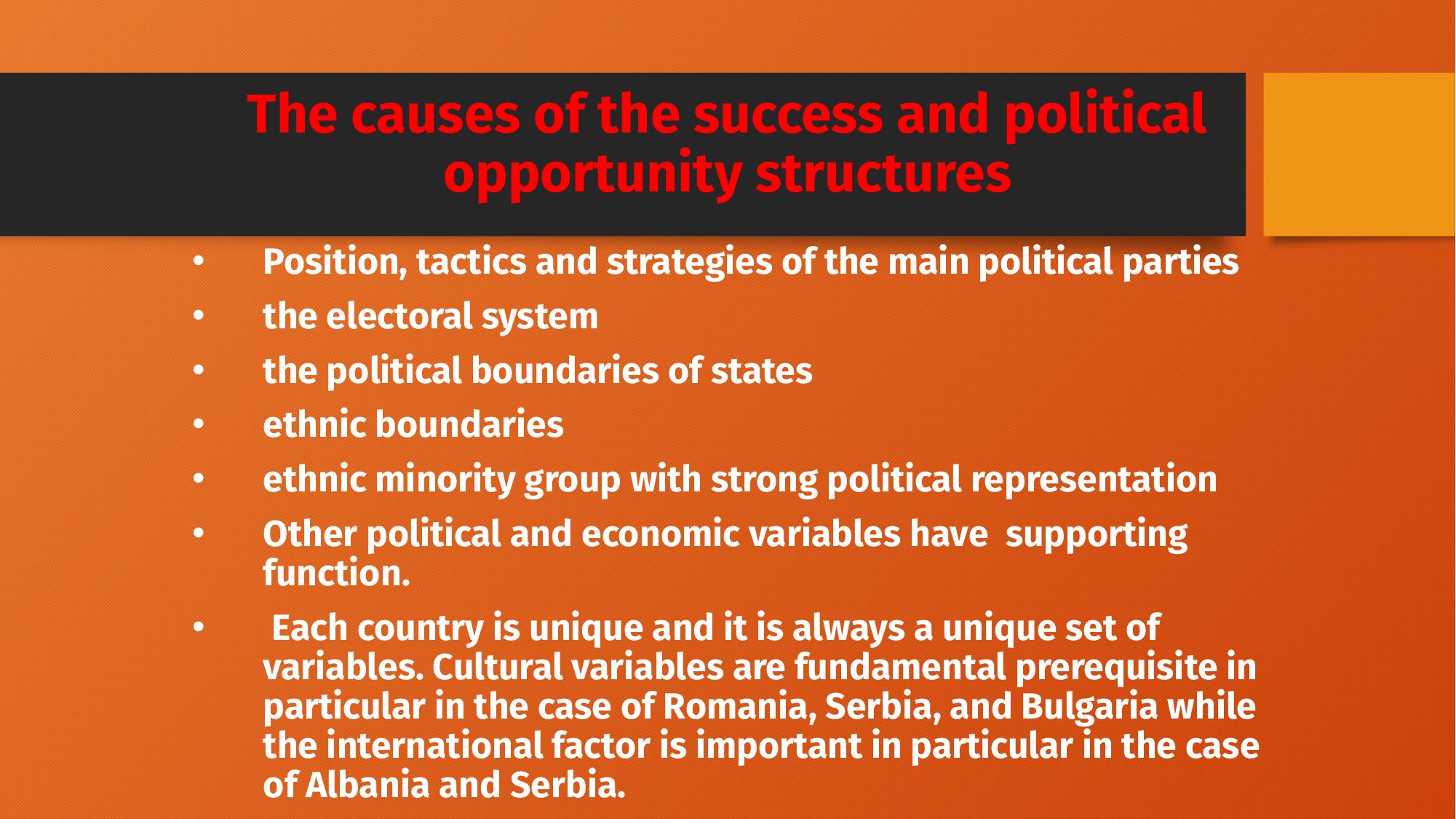

# The causes of the success and political opportunity structures
Position, tactics and strategies of the main political parties
the electoral system
the political boundaries of states
ethnic boundaries
ethnic minority group with strong political representation
Other political and economic variables have  supporting function.
 Each country is unique and it is always a unique set of variables. Cultural variables are fundamental prerequisite in particular in the case of Romania, Serbia, and Bulgaria while the international factor is important in particular in the case of Albania and Serbia.